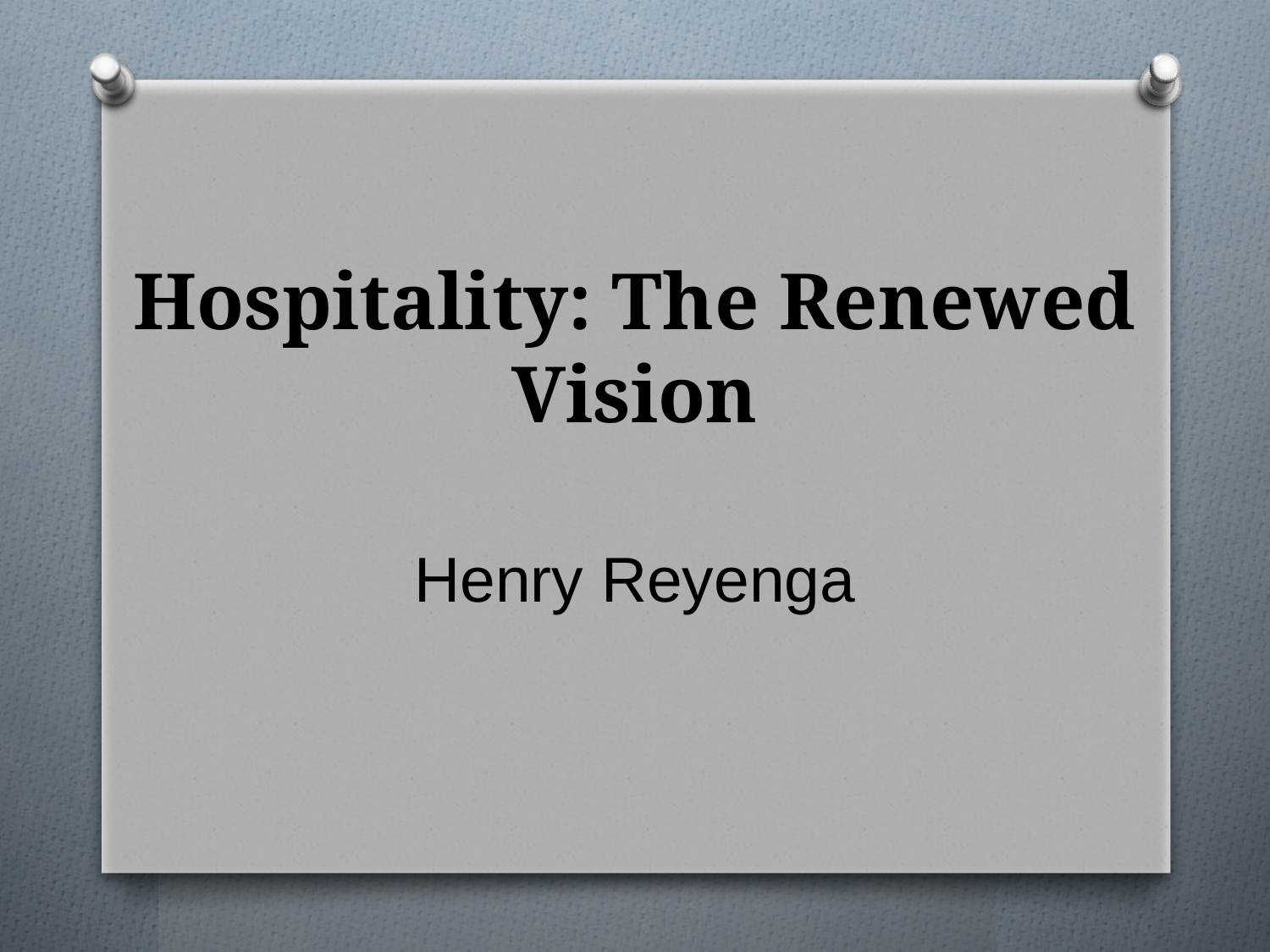

# Hospitality: The Renewed Vision
Henry Reyenga